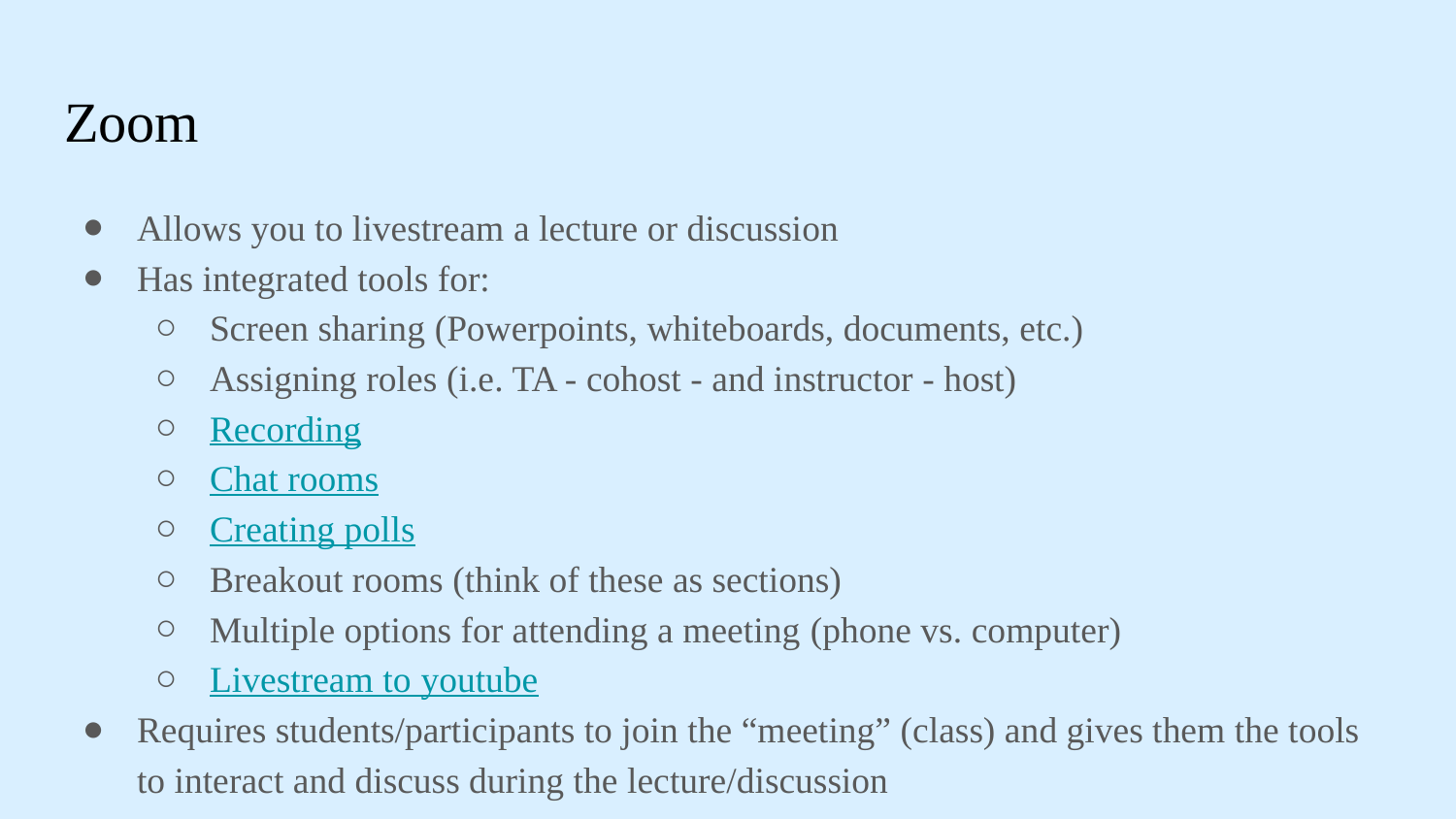

# Zoom
Allows you to livestream a lecture or discussion
Has integrated tools for:
Screen sharing (Powerpoints, whiteboards, documents, etc.)
Assigning roles (i.e. TA - cohost - and instructor - host)
Recording
Chat rooms
Creating polls
Breakout rooms (think of these as sections)
Multiple options for attending a meeting (phone vs. computer)
Livestream to youtube
Requires students/participants to join the “meeting” (class) and gives them the tools to interact and discuss during the lecture/discussion